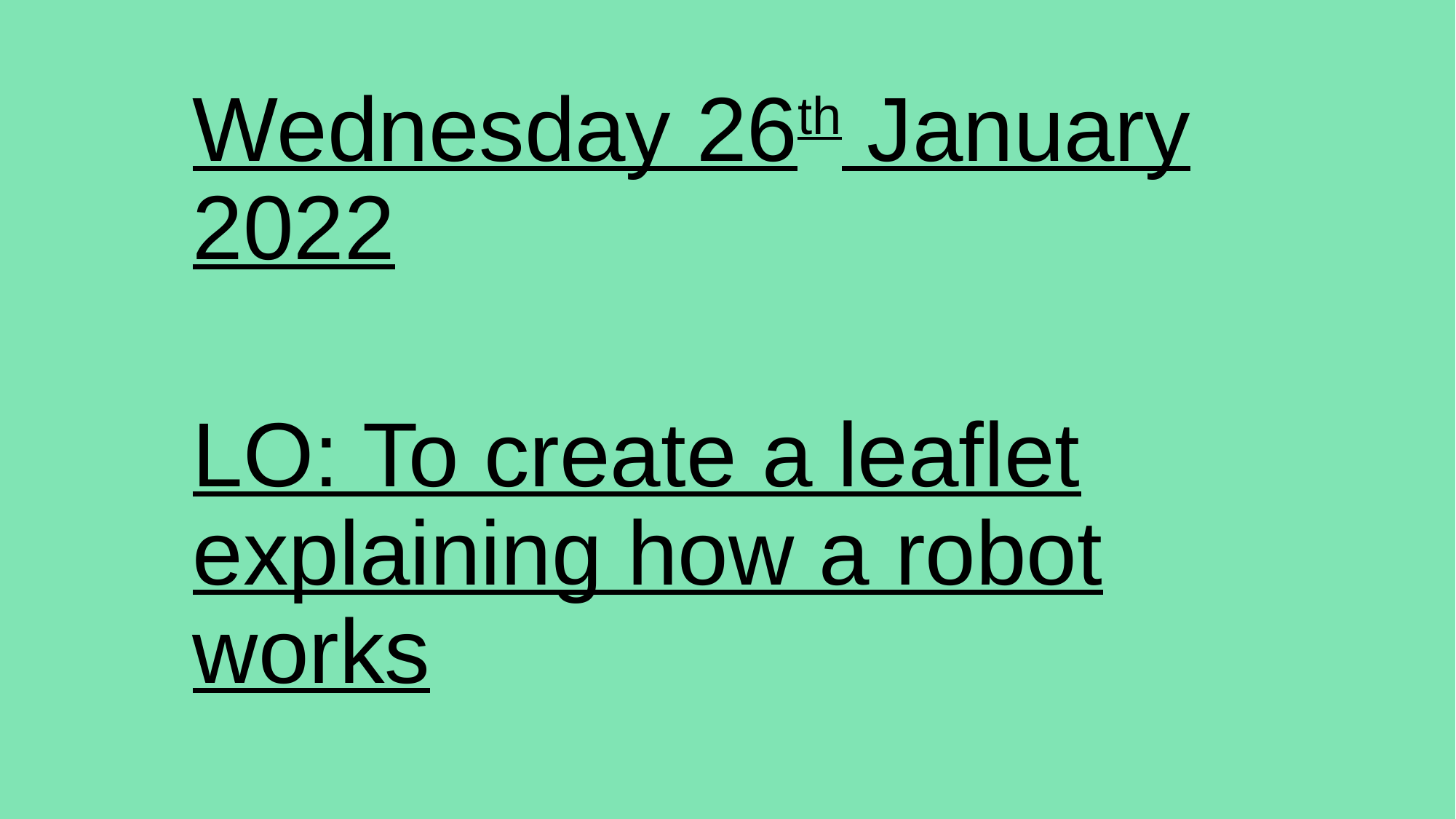

Wednesday 26th January 2022

LO: To create a leaflet explaining how a robot works